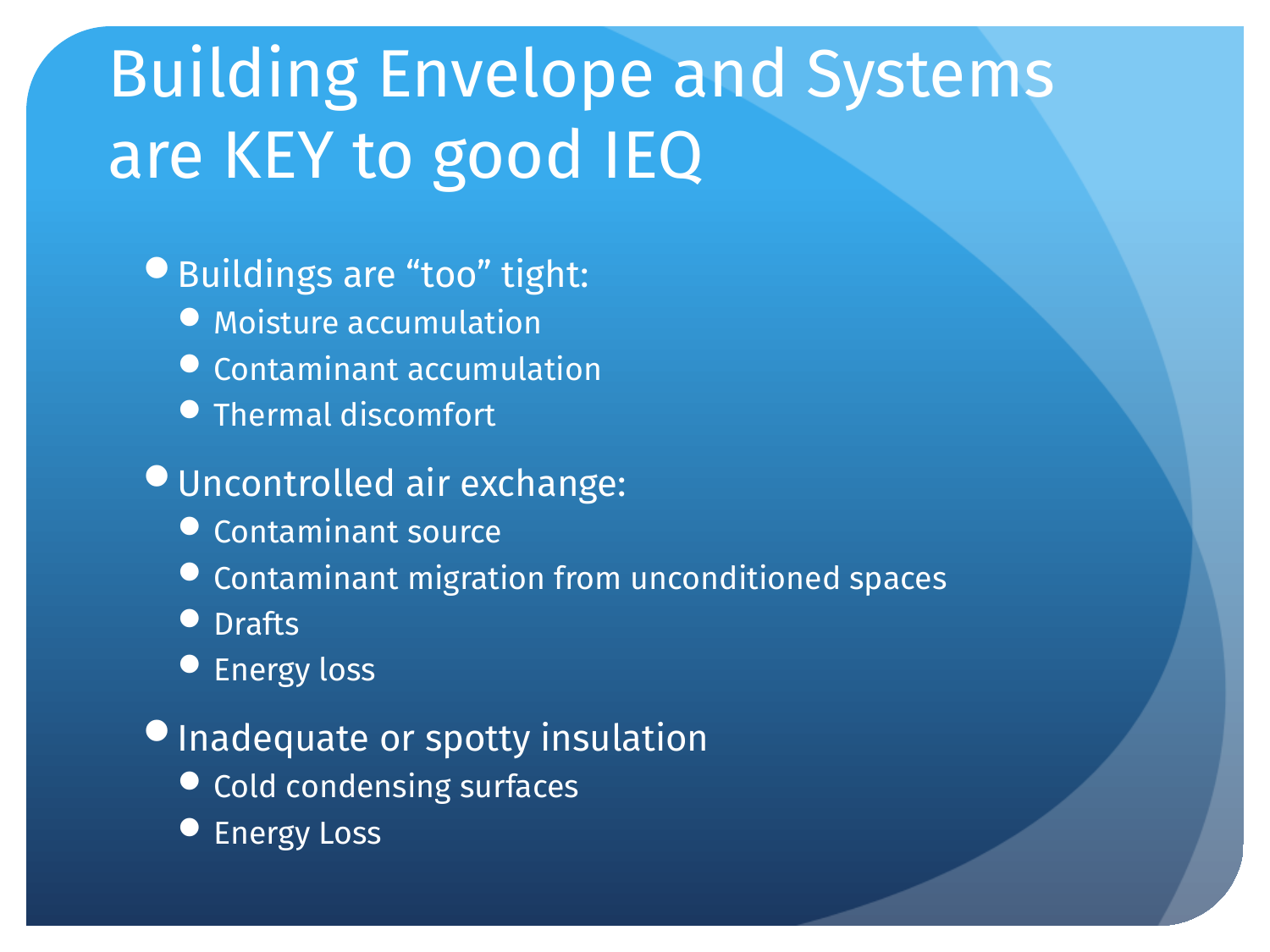

Building Envelope and Systems are KEY to good IEQ
Buildings are “too” tight:
Moisture accumulation
Contaminant accumulation
Thermal discomfort
Uncontrolled air exchange:
Contaminant source
Contaminant migration from unconditioned spaces
Drafts
Energy loss
Inadequate or spotty insulation
Cold condensing surfaces
Energy Loss